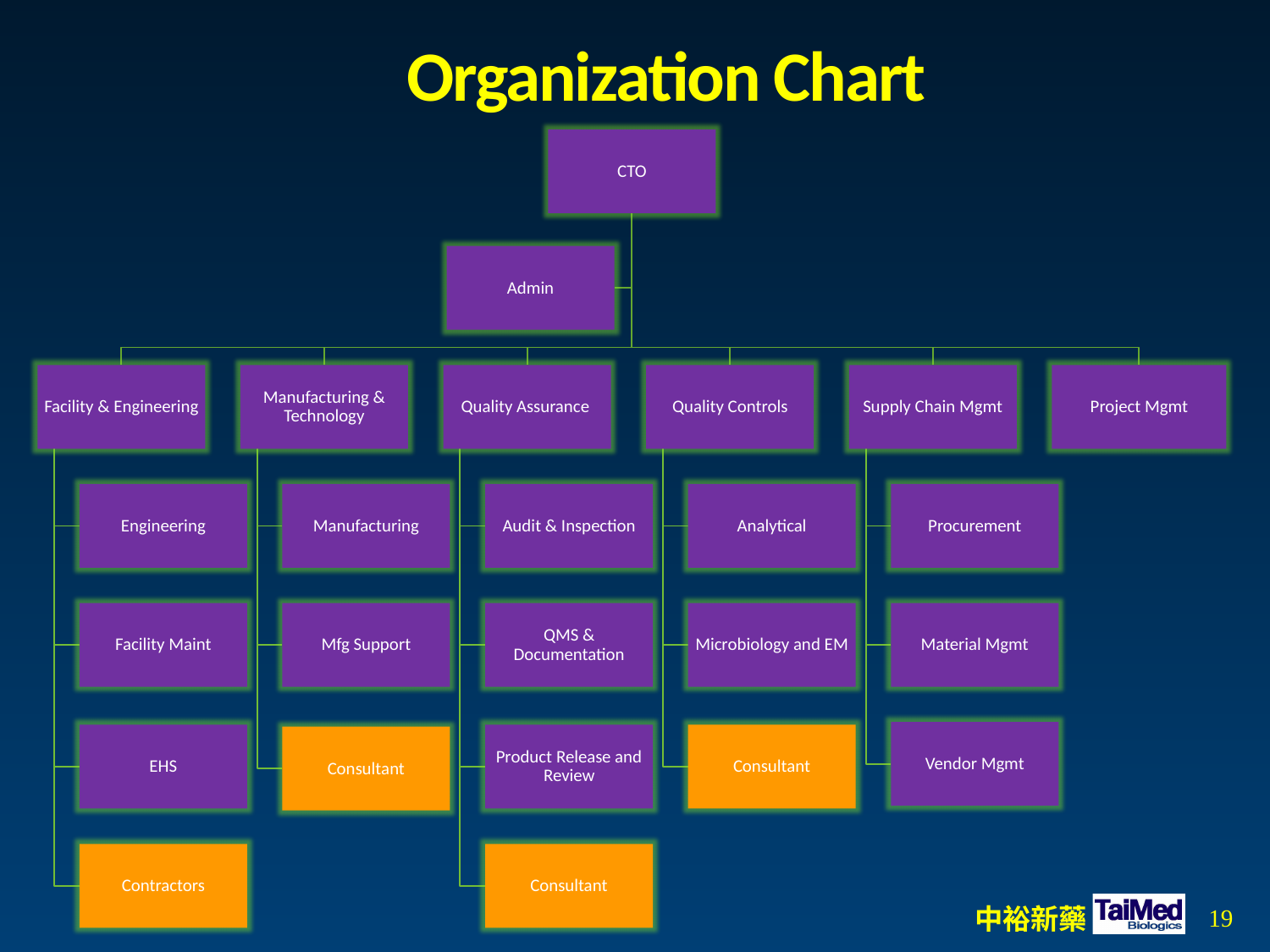

# Organization Chart
CTO
Facility & Engineering
Engineering
Facility Maint
EHS
Contractors
Manufacturing & Technology
Manufacturing
Mfg Support
Consultant
Quality Assurance
Audit & Inspection
QMS & Documentation
Product Release and Review
Consultant
Quality Controls
Analytical
Microbiology and EM
Consultant
Supply Chain Mgmt
Procurement
Material Mgmt
Vendor Mgmt
Project Mgmt
Admin
19